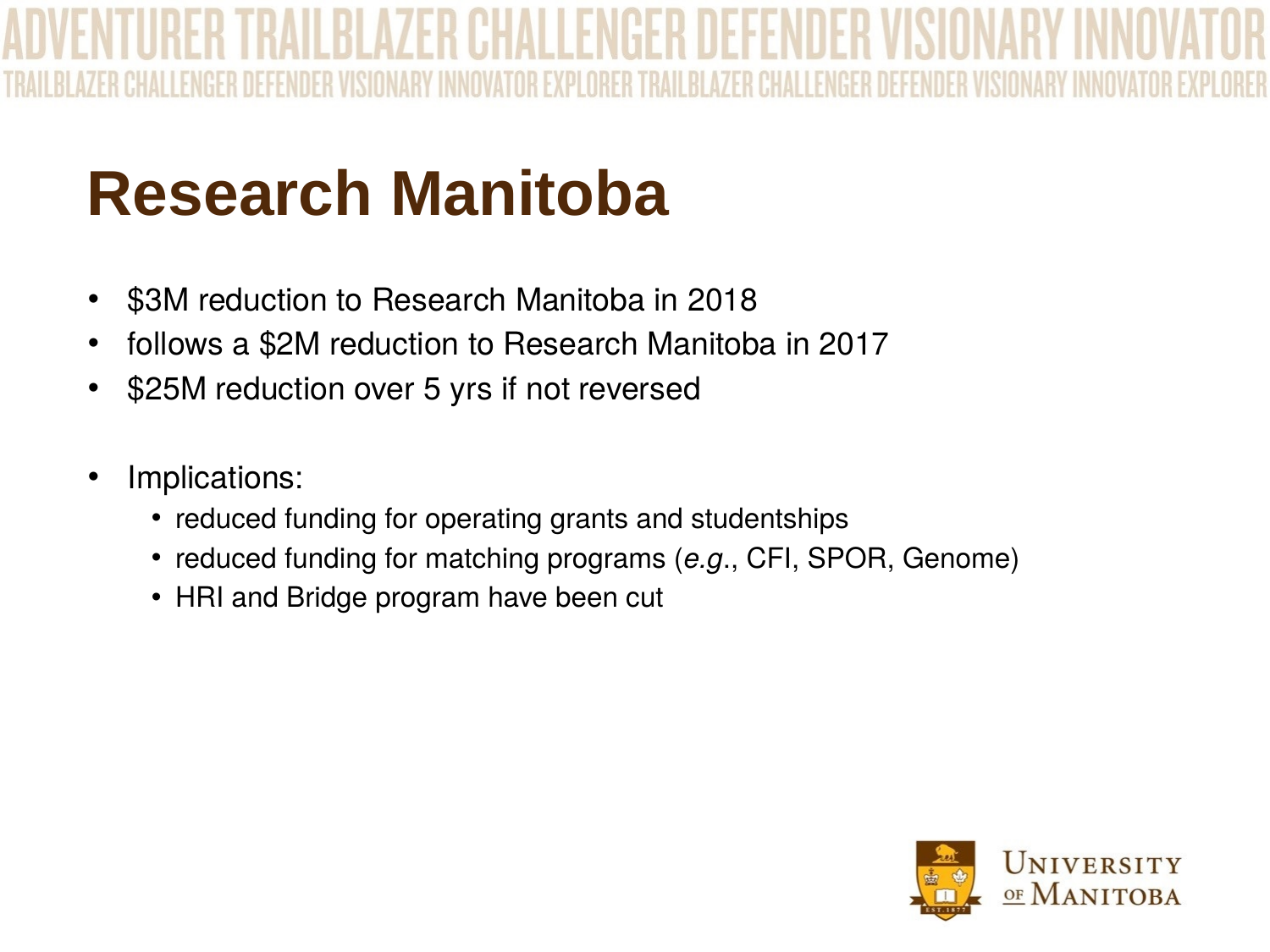

# Research Manitoba
$3M reduction to Research Manitoba in 2018
follows a $2M reduction to Research Manitoba in 2017
$25M reduction over 5 yrs if not reversed

Implications:
reduced funding for operating grants and studentships
reduced funding for matching programs (e.g., CFI, SPOR, Genome)
HRI and Bridge program have been cut